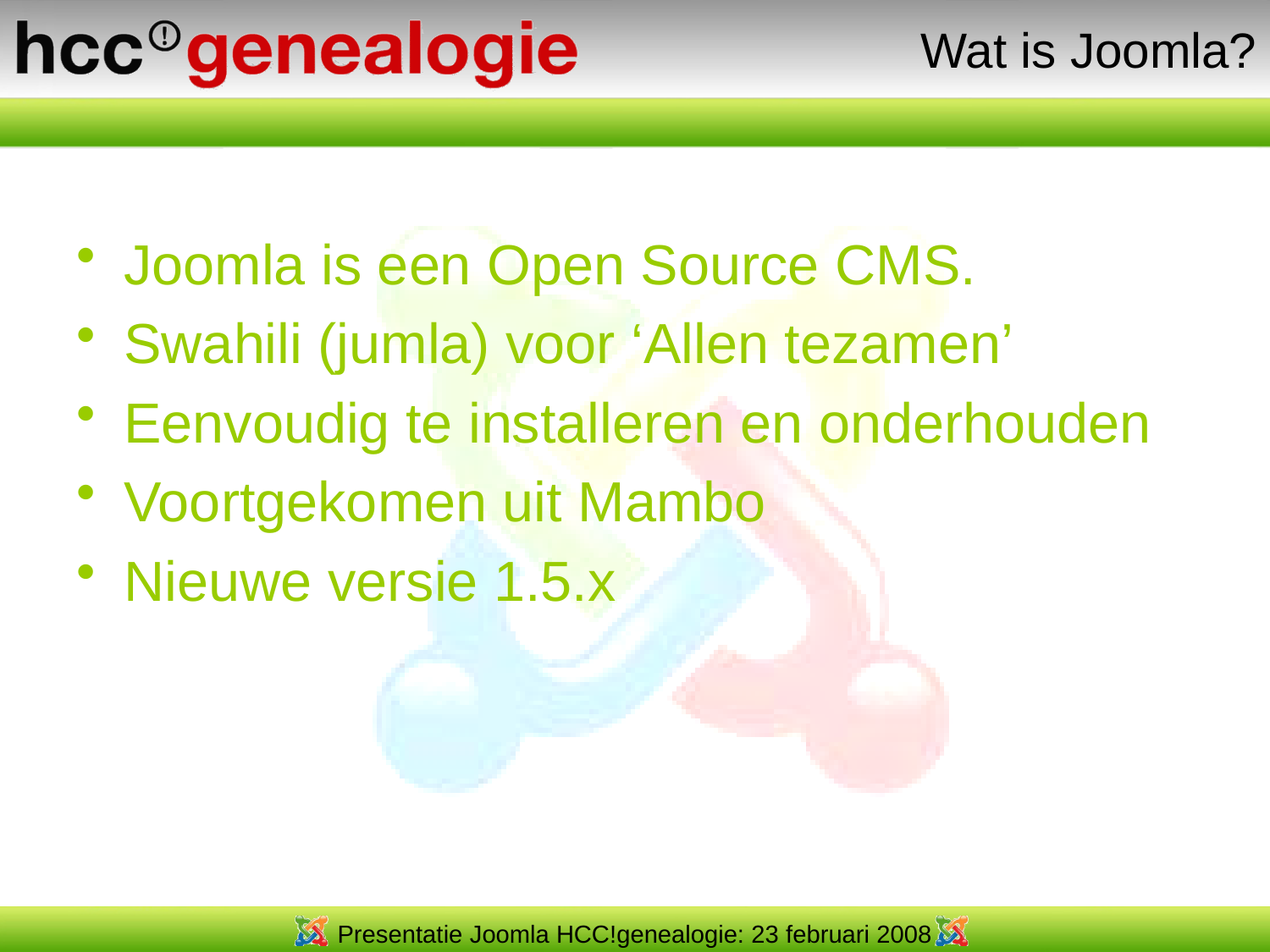

# Wat is Joomla?
Joomla is een Open Source CMS.
Swahili (jumla) voor ‘Allen tezamen’
Eenvoudig te installeren en onderhouden
Voortgekomen uit Mambo
Nieuwe versie 1.5.x

Presentatie Joomla HCC!genealogie: 23 februari 2008